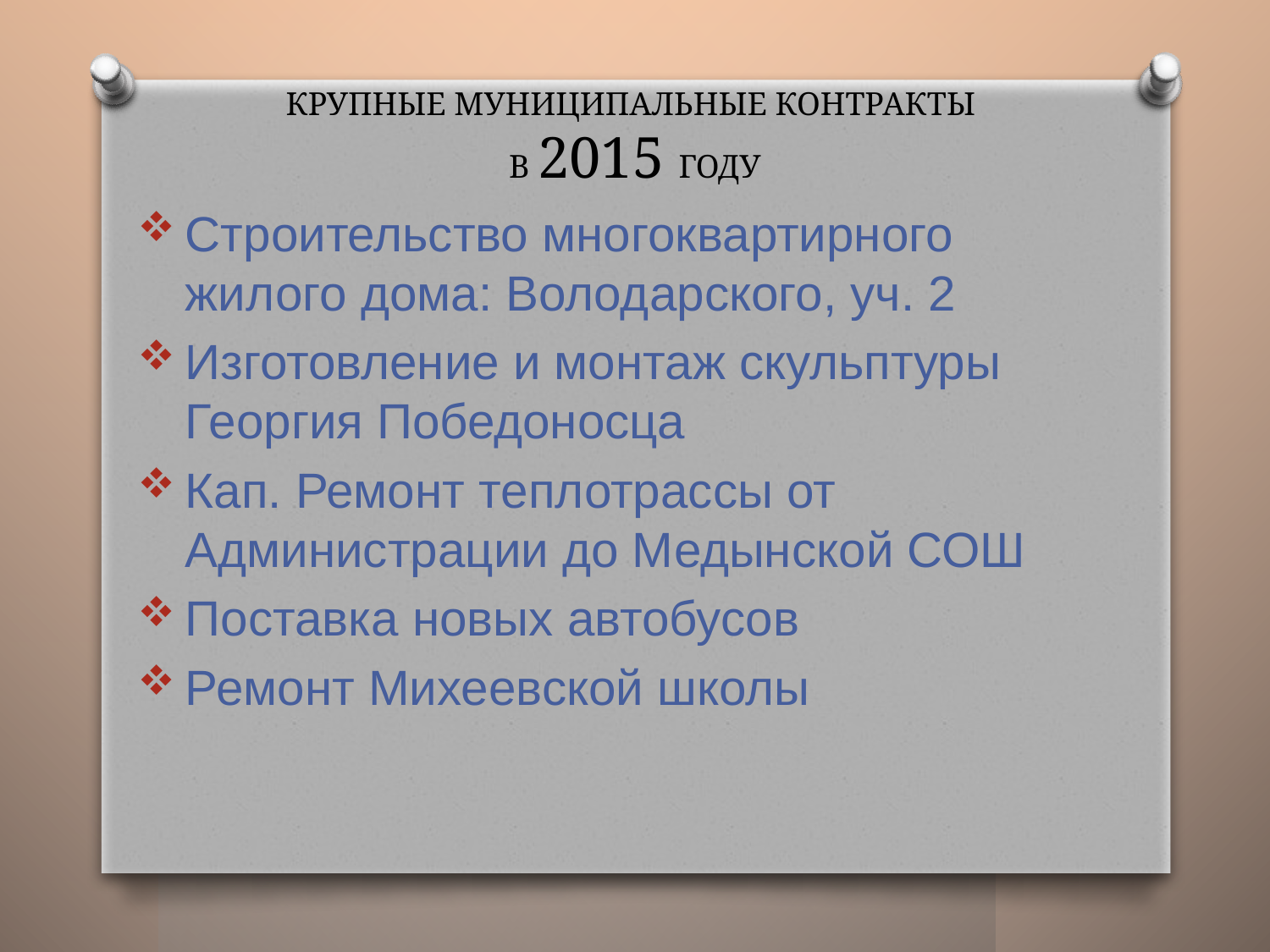

# КРУПНЫЕ МУНИЦИПАЛЬНЫЕ КОНТРАКТЫ В 2015 ГОДУ
Строительство многоквартирного жилого дома: Володарского, уч. 2
Изготовление и монтаж скульптуры Георгия Победоносца
Кап. Ремонт теплотрассы от Администрации до Медынской СОШ
Поставка новых автобусов
Ремонт Михеевской школы